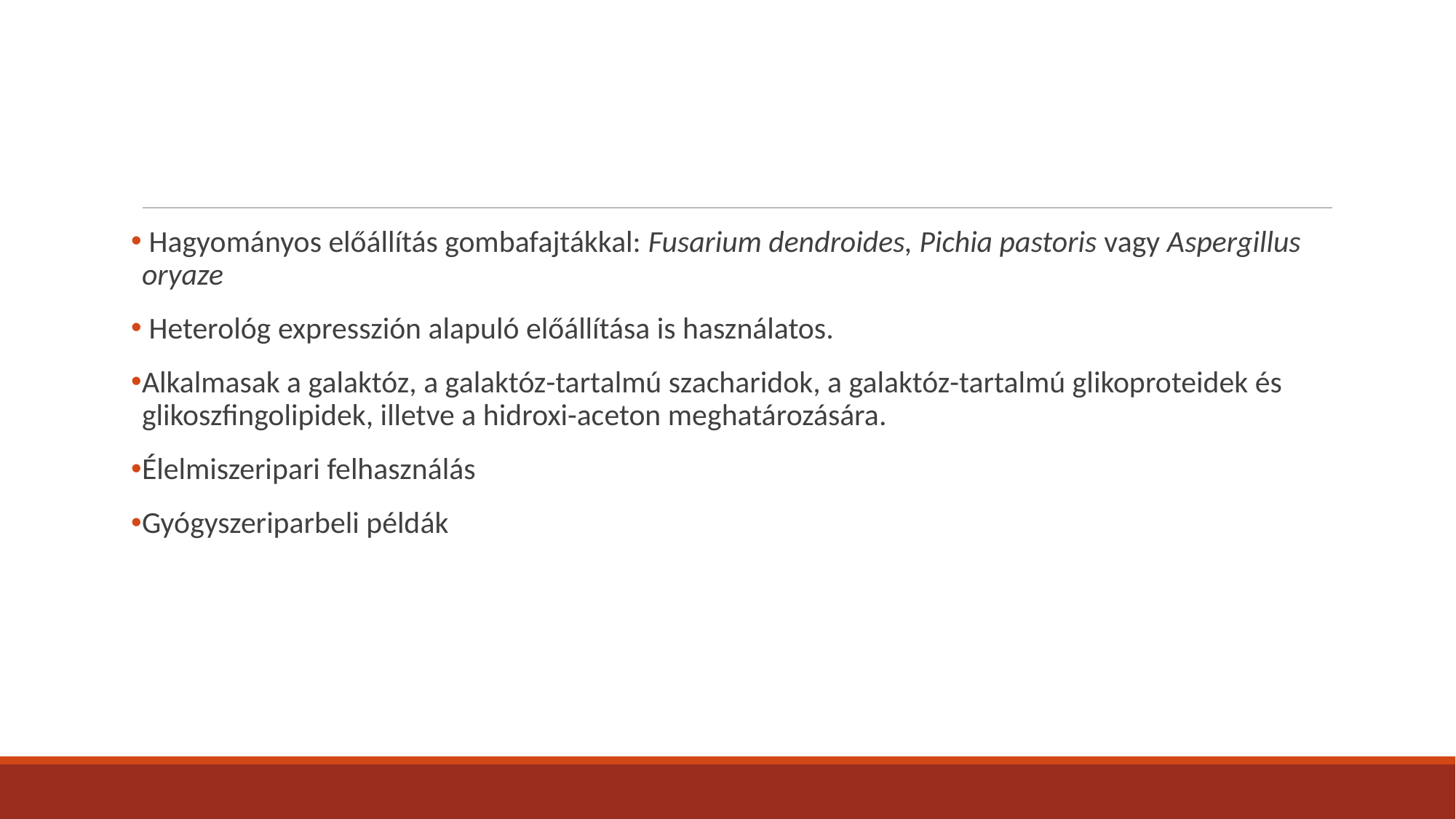

#
 Hagyományos előállítás gombafajtákkal: Fusarium dendroides, Pichia pastoris vagy Aspergillus oryaze
 Heterológ expresszión alapuló előállítása is használatos.
Alkalmasak a galaktóz, a galaktóz-tartalmú szacharidok, a galaktóz-tartalmú glikoproteidek és glikoszfingolipidek, illetve a hidroxi-aceton meghatározására.
Élelmiszeripari felhasználás
Gyógyszeriparbeli példák